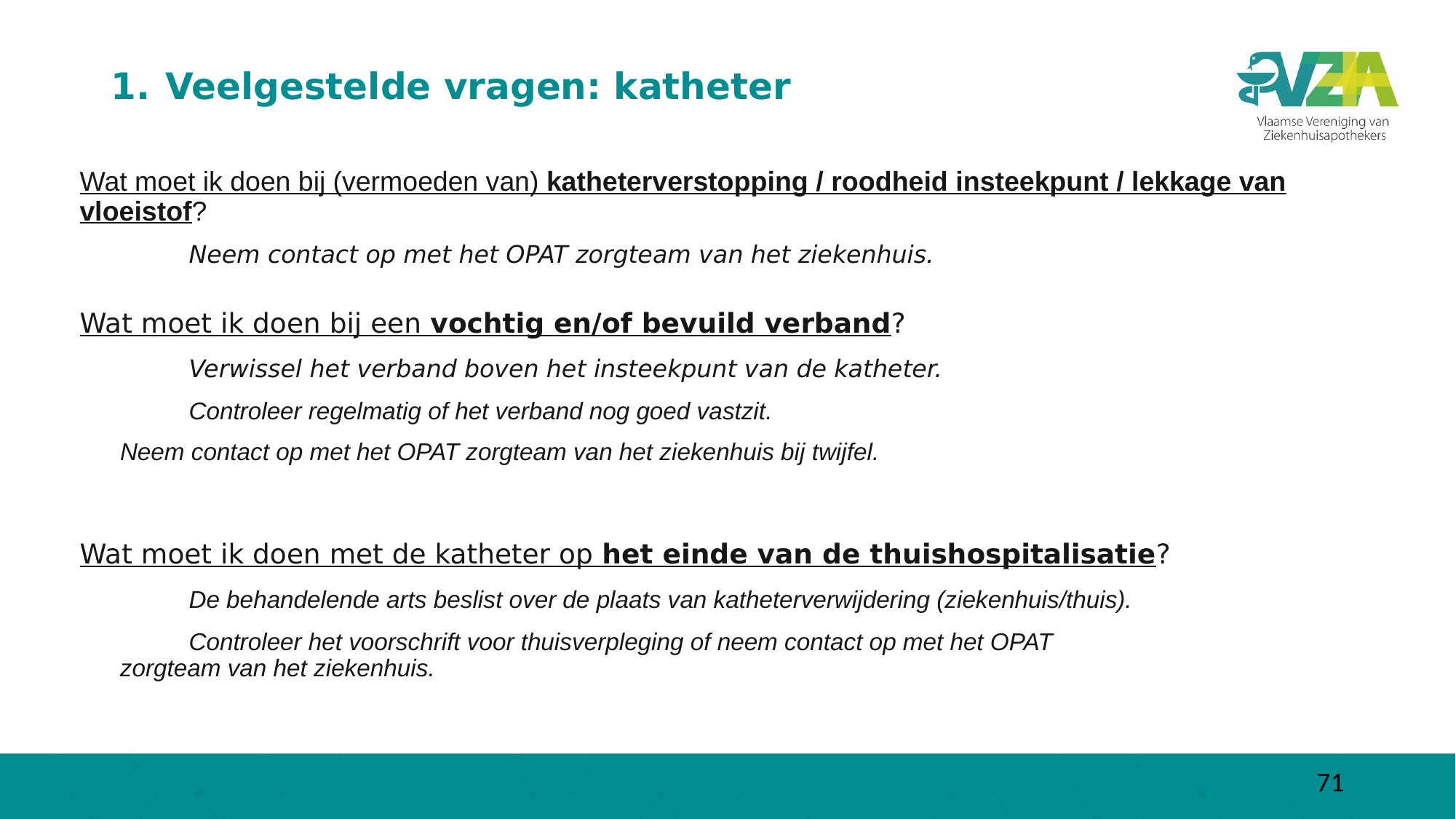

# Veelgestelde vragen: katheter
Wat moet ik doen bij (vermoeden van) katheterverstopping / roodheid insteekpunt / lekkage van vloeistof?
	Neem contact op met het OPAT zorgteam van het ziekenhuis.
Wat moet ik doen bij een vochtig en/of bevuild verband?
	Verwissel het verband boven het insteekpunt van de katheter.
	Controleer regelmatig of het verband nog goed vastzit.
      Neem contact op met het OPAT zorgteam van het ziekenhuis bij twijfel.
Wat moet ik doen met de katheter op het einde van de thuishospitalisatie?
	De behandelende arts beslist over de plaats van katheterverwijdering (ziekenhuis/thuis).
	Controleer het voorschrift voor thuisverpleging of neem contact op met het OPAT
      zorgteam van het ziekenhuis.

71